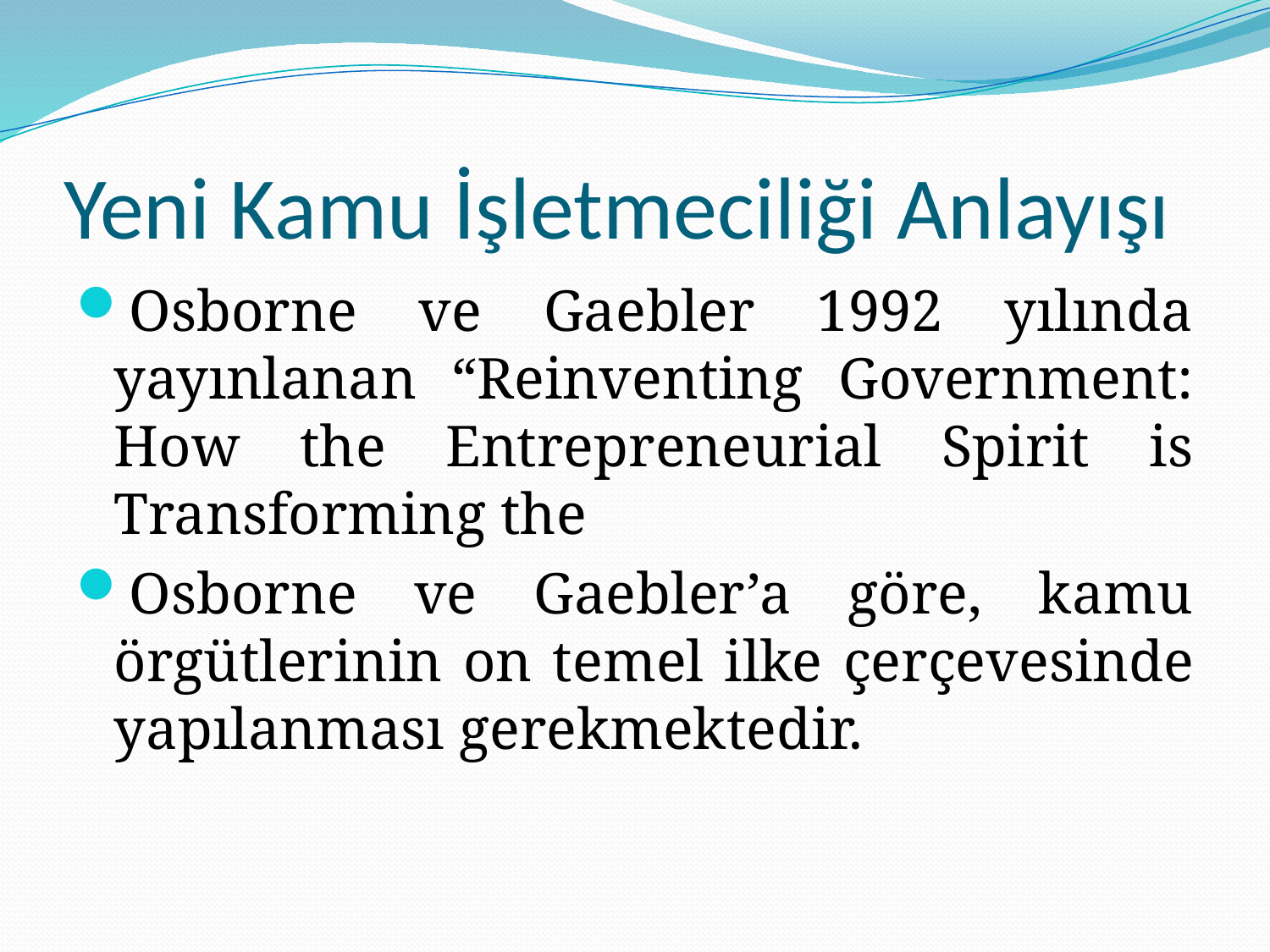

# Yeni Kamu İşletmeciliği Anlayışı
Osborne ve Gaebler 1992 yılında yayınlanan “Reinventing Government: How the Entrepreneurial Spirit is Transforming the
Osborne ve Gaebler’a göre, kamu örgütlerinin on temel ilke çerçevesinde yapılanması gerekmektedir.